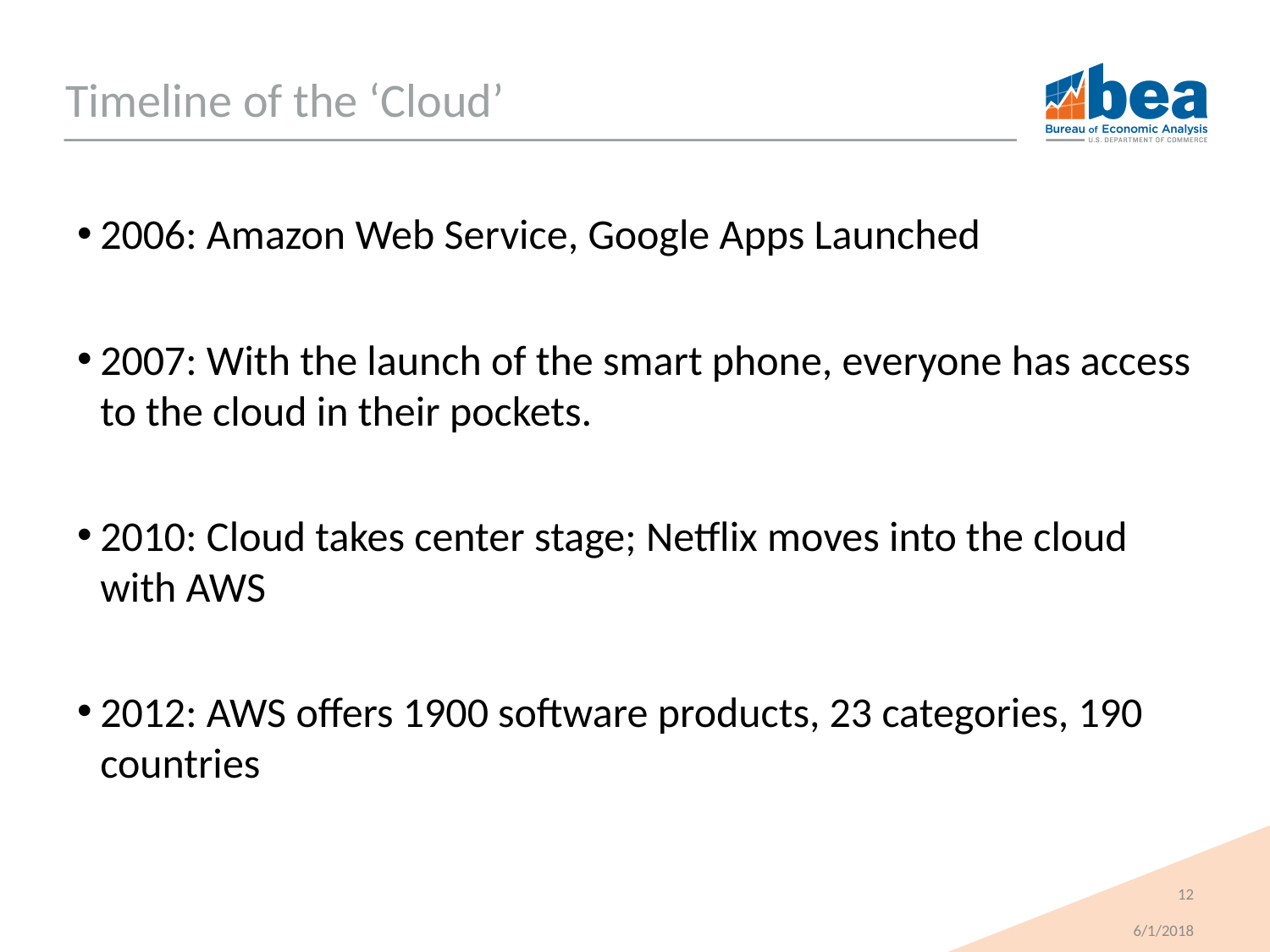

# Timeline of the ‘Cloud’
2006: Amazon Web Service, Google Apps Launched

2007: With the launch of the smart phone, everyone has access to the cloud in their pockets.

2010: Cloud takes center stage; Netflix moves into the cloud with AWS

2012: AWS offers 1900 software products, 23 categories, 190 countries
12
6/1/2018